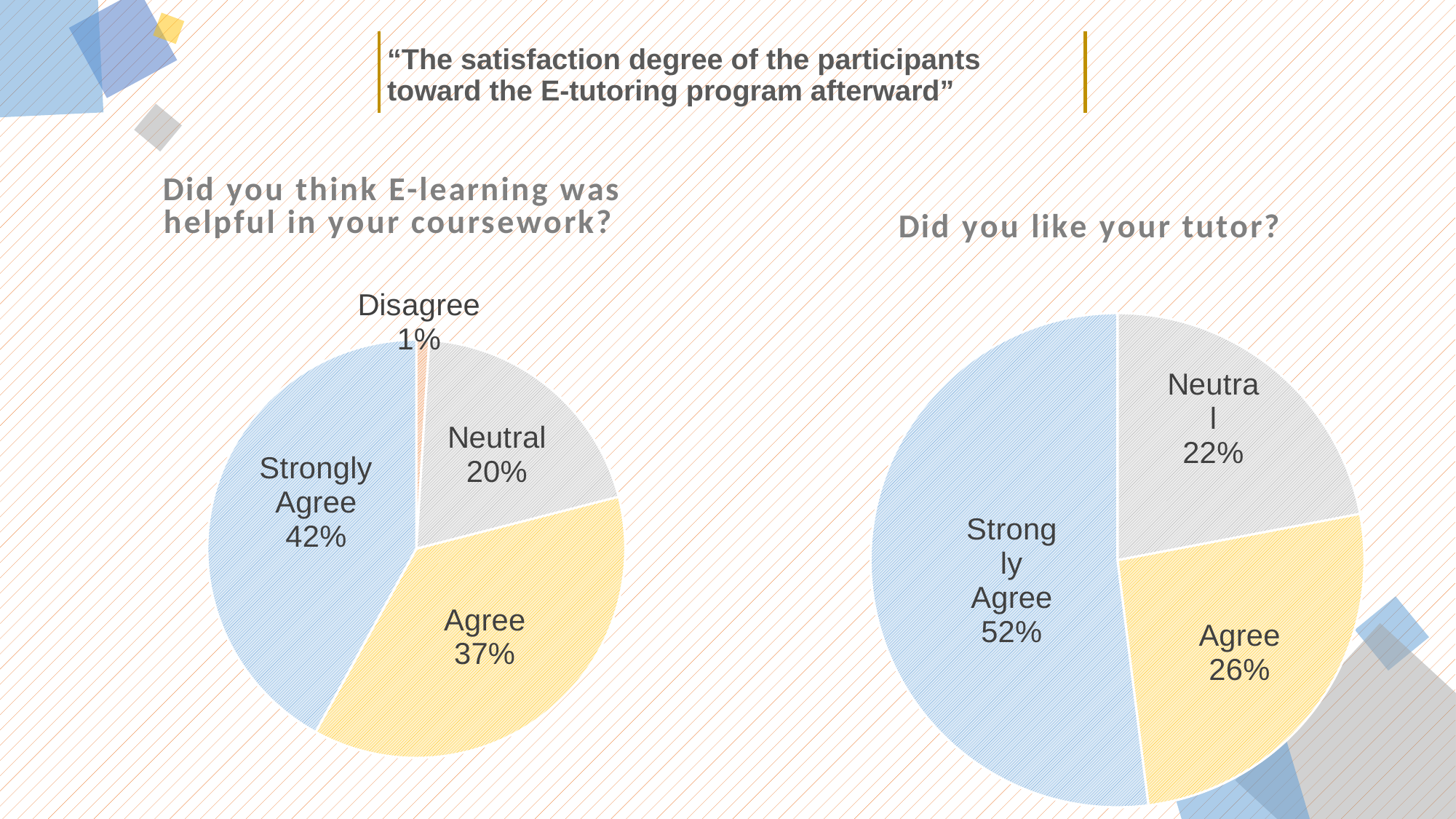

“The satisfaction degree of the participants toward the E-tutoring program afterward”

### Chart:

| Category |  Did you think E-learning was helpful in your coursework? |
|---|---|
| Strongly Disagree | 0.0 |
| Disagree | 0.01 |
| Neutral | 0.2 |
| Agree | 0.37 |
| Strongly Agree | 0.42 |

### Chart: Did you like your tutor?

| Category | Did you like your tutor? |
|---|---|
| Strongly Disagree | 0.0 |
| Disagree | 0.0 |
| Neutral | 22.0 |
| Agree | 26.0 |
| Strongly Agree | 52.0 |